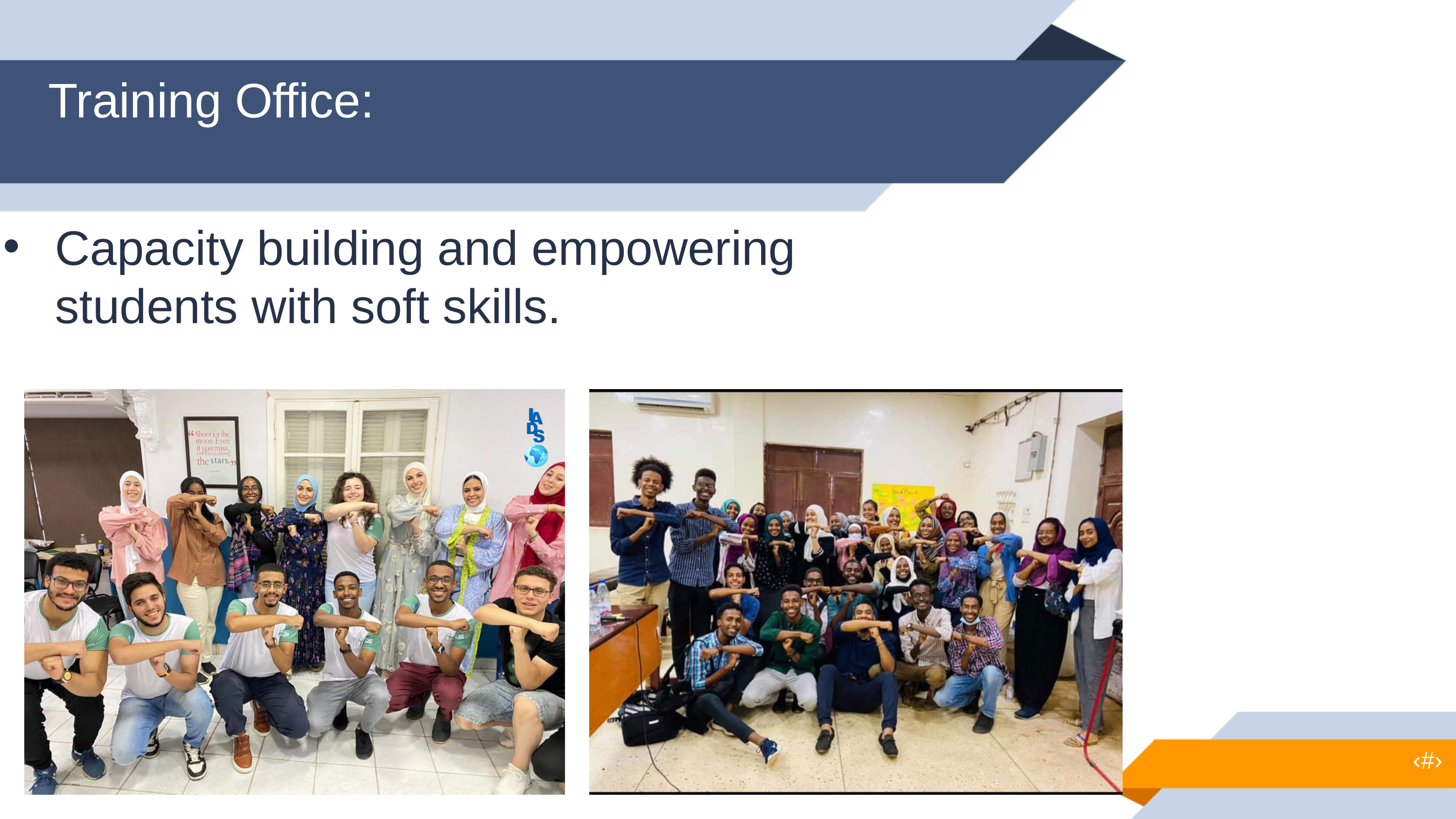

Training Office:
Capacity building and empowering students with soft skills.

‹#›